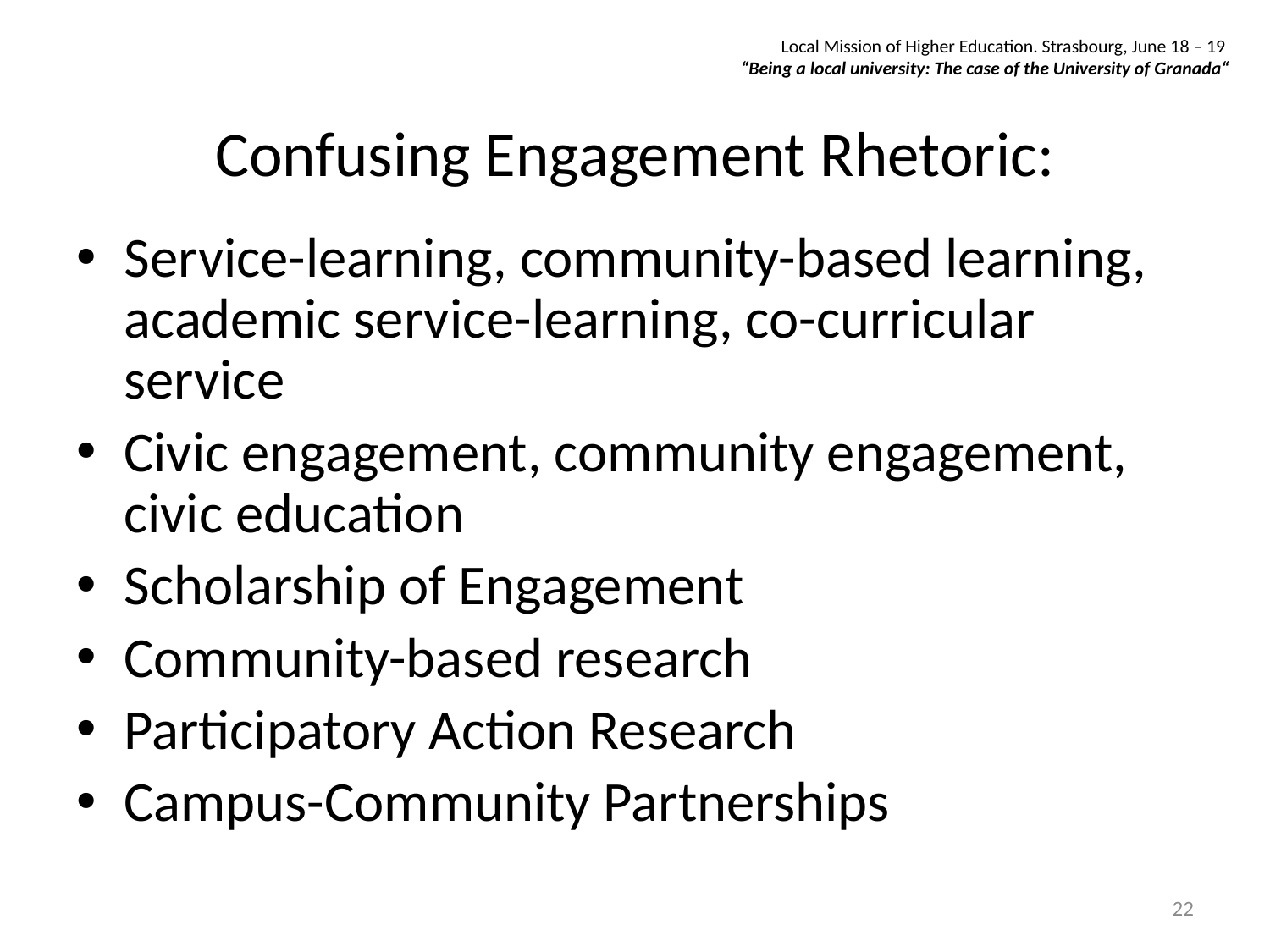

Local Mission of Higher Education. Strasbourg, June 18 – 19
“Being a local university: The case of the University of Granada“
# Confusing Engagement Rhetoric:
Service-learning, community-based learning, academic service-learning, co-curricular service
Civic engagement, community engagement, civic education
Scholarship of Engagement
Community-based research
Participatory Action Research
Campus-Community Partnerships
22